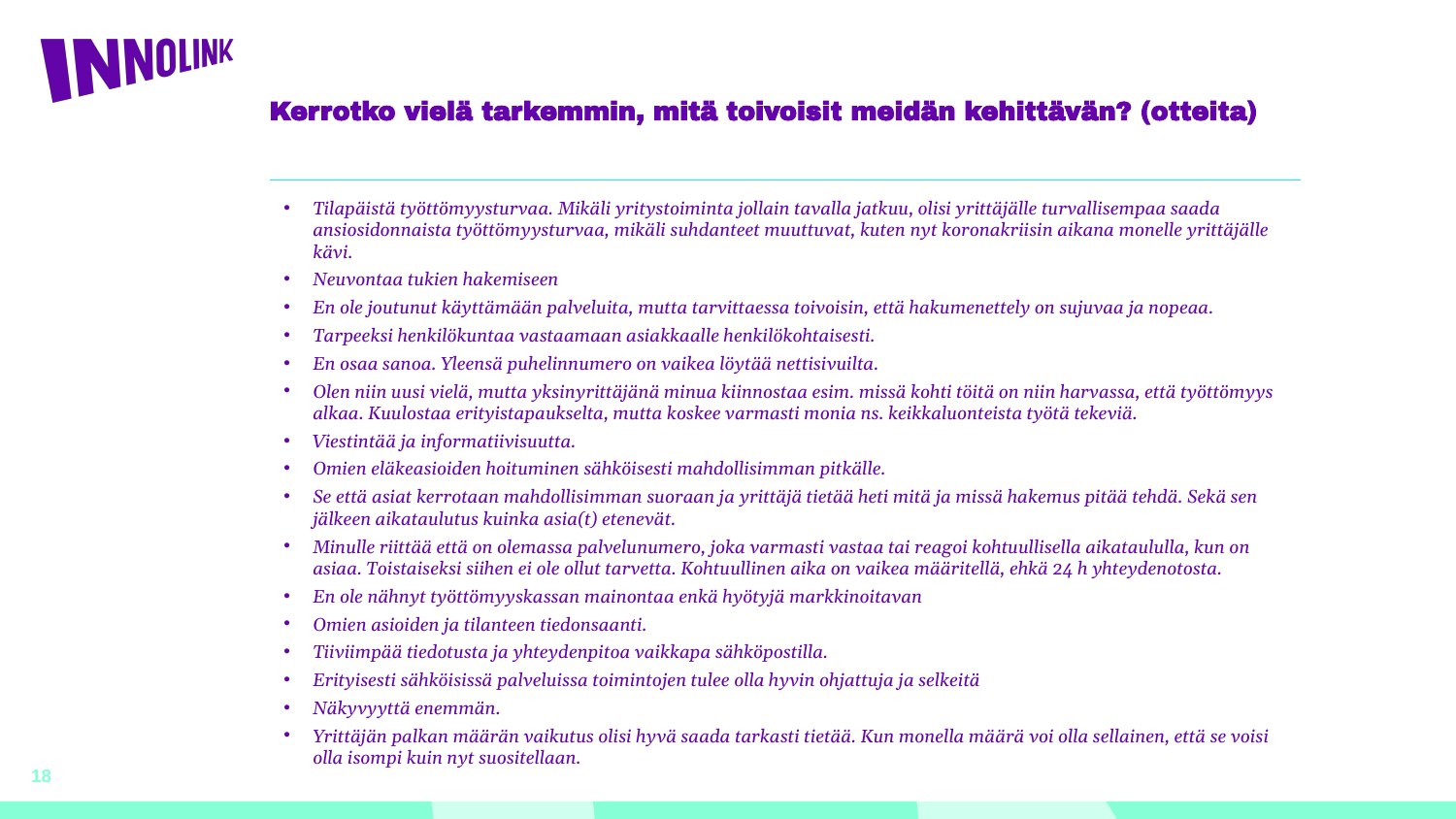

# Kerrotko vielä tarkemmin, mitä toivoisit meidän kehittävän? (otteita)
Tilapäistä työttömyysturvaa. Mikäli yritystoiminta jollain tavalla jatkuu, olisi yrittäjälle turvallisempaa saada ansiosidonnaista työttömyysturvaa, mikäli suhdanteet muuttuvat, kuten nyt koronakriisin aikana monelle yrittäjälle kävi.
Neuvontaa tukien hakemiseen
En ole joutunut käyttämään palveluita, mutta tarvittaessa toivoisin, että hakumenettely on sujuvaa ja nopeaa.
Tarpeeksi henkilökuntaa vastaamaan asiakkaalle henkilökohtaisesti.
En osaa sanoa. Yleensä puhelinnumero on vaikea löytää nettisivuilta.
Olen niin uusi vielä, mutta yksinyrittäjänä minua kiinnostaa esim. missä kohti töitä on niin harvassa, että työttömyys alkaa. Kuulostaa erityistapaukselta, mutta koskee varmasti monia ns. keikkaluonteista työtä tekeviä.
Viestintää ja informatiivisuutta.
Omien eläkeasioiden hoituminen sähköisesti mahdollisimman pitkälle.
Se että asiat kerrotaan mahdollisimman suoraan ja yrittäjä tietää heti mitä ja missä hakemus pitää tehdä. Sekä sen jälkeen aikataulutus kuinka asia(t) etenevät.
Minulle riittää että on olemassa palvelunumero, joka varmasti vastaa tai reagoi kohtuullisella aikataululla, kun on asiaa. Toistaiseksi siihen ei ole ollut tarvetta. Kohtuullinen aika on vaikea määritellä, ehkä 24 h yhteydenotosta.
En ole nähnyt työttömyyskassan mainontaa enkä hyötyjä markkinoitavan
Omien asioiden ja tilanteen tiedonsaanti.
Tiiviimpää tiedotusta ja yhteydenpitoa vaikkapa sähköpostilla.
Erityisesti sähköisissä palveluissa toimintojen tulee olla hyvin ohjattuja ja selkeitä
Näkyvyyttä enemmän.
Yrittäjän palkan määrän vaikutus olisi hyvä saada tarkasti tietää. Kun monella määrä voi olla sellainen, että se voisi olla isompi kuin nyt suositellaan.

18